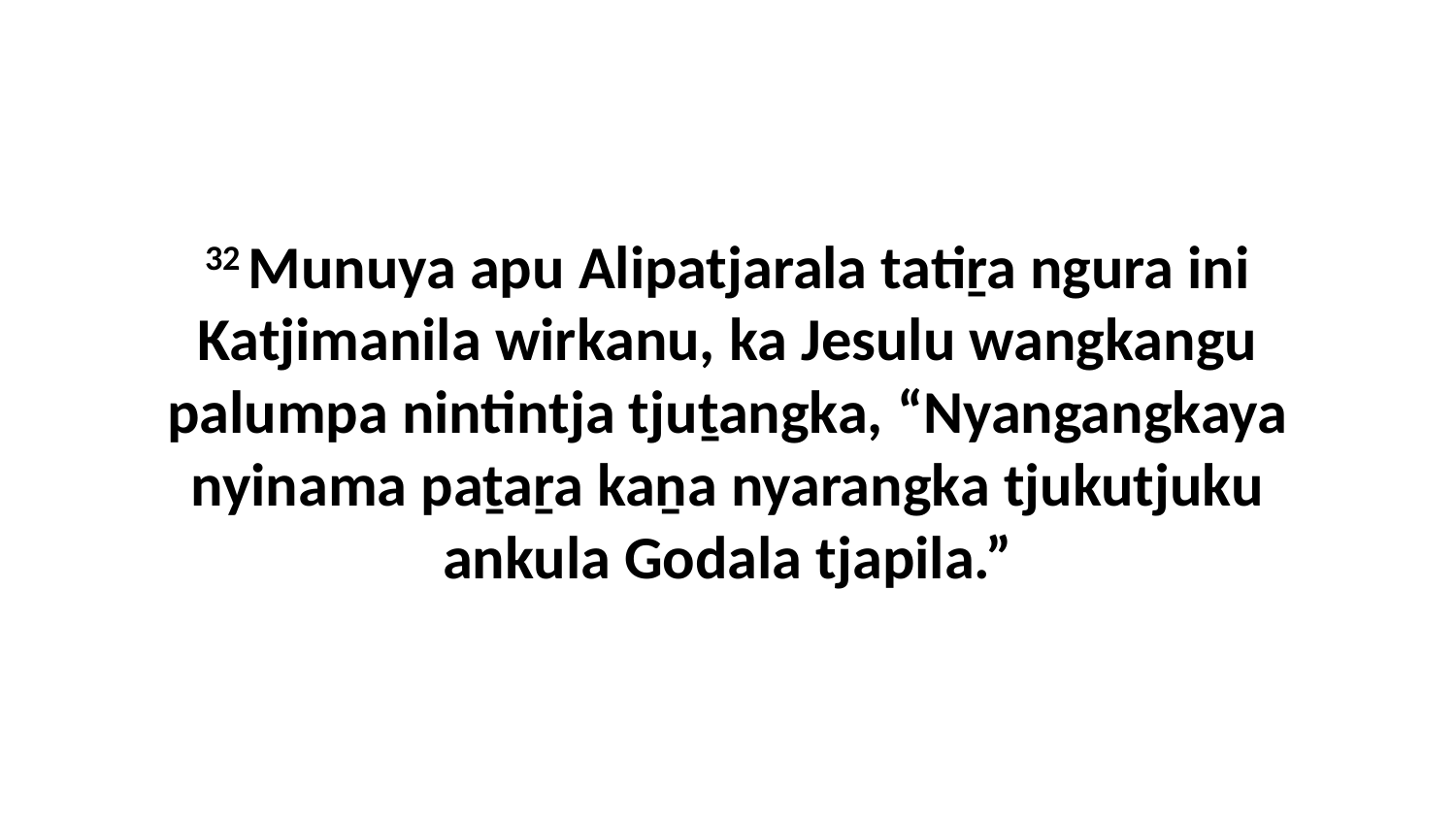

32 Munuya apu Alipatjarala tatiṟa ngura ini Katjimanila wirkanu, ka Jesulu wangkangu palumpa nintintja tjuṯangka, “Nyangangkaya nyinama paṯaṟa kaṉa nyarangka tjukutjuku ankula Godala tjapila.”